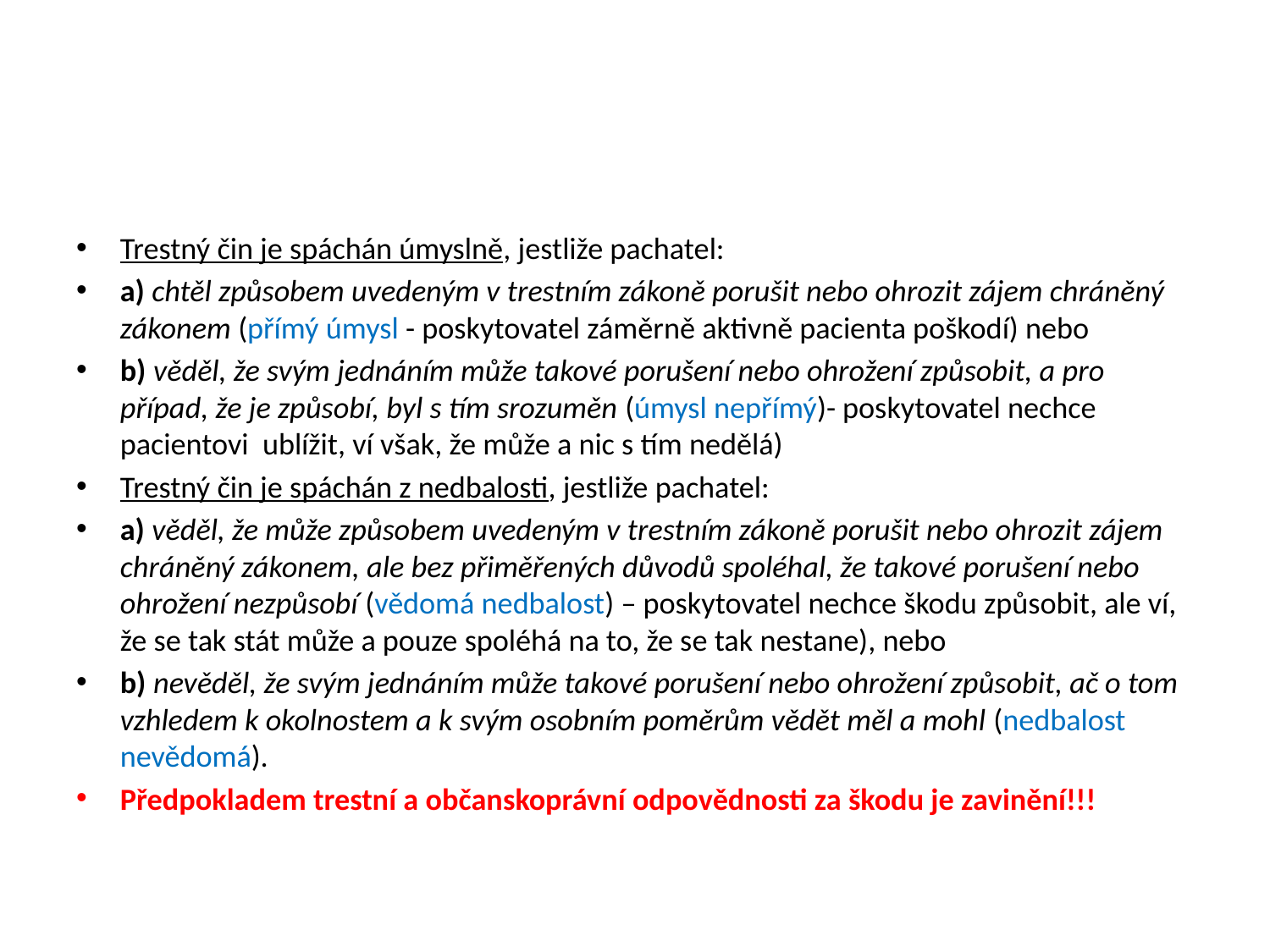

#
Trestný čin je spáchán úmyslně, jestliže pachatel:
a) chtěl způsobem uvedeným v trestním zákoně porušit nebo ohrozit zájem chráněný zákonem (přímý úmysl - poskytovatel záměrně aktivně pacienta poškodí) nebo
b) věděl, že svým jednáním může takové porušení nebo ohrožení způsobit, a pro případ, že je způsobí, byl s tím srozuměn (úmysl nepřímý)- poskytovatel nechce pacientovi  ublížit, ví však, že může a nic s tím nedělá)
Trestný čin je spáchán z nedbalosti, jestliže pachatel:
a) věděl, že může způsobem uvedeným v trestním zákoně porušit nebo ohrozit zájem chráněný zákonem, ale bez přiměřených důvodů spoléhal, že takové porušení nebo ohrožení nezpůsobí (vědomá nedbalost) – poskytovatel nechce škodu způsobit, ale ví, že se tak stát může a pouze spoléhá na to, že se tak nestane), nebo
b) nevěděl, že svým jednáním může takové porušení nebo ohrožení způsobit, ač o tom vzhledem k okolnostem a k svým osobním poměrům vědět měl a mohl (nedbalost nevědomá).
Předpokladem trestní a občanskoprávní odpovědnosti za škodu je zavinění!!!